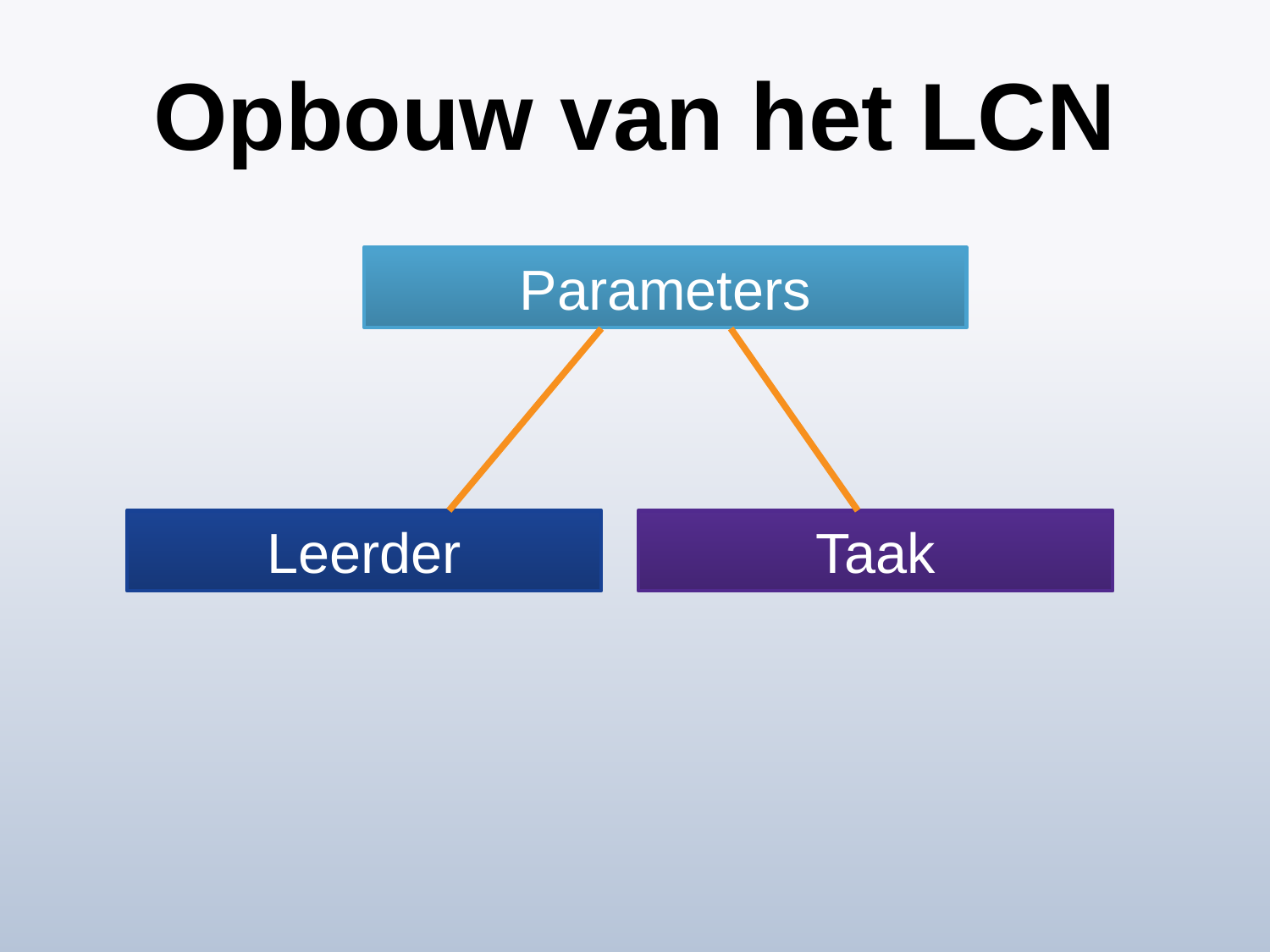

# Opbouw van het LCN
Parameters
Leerder
Taak